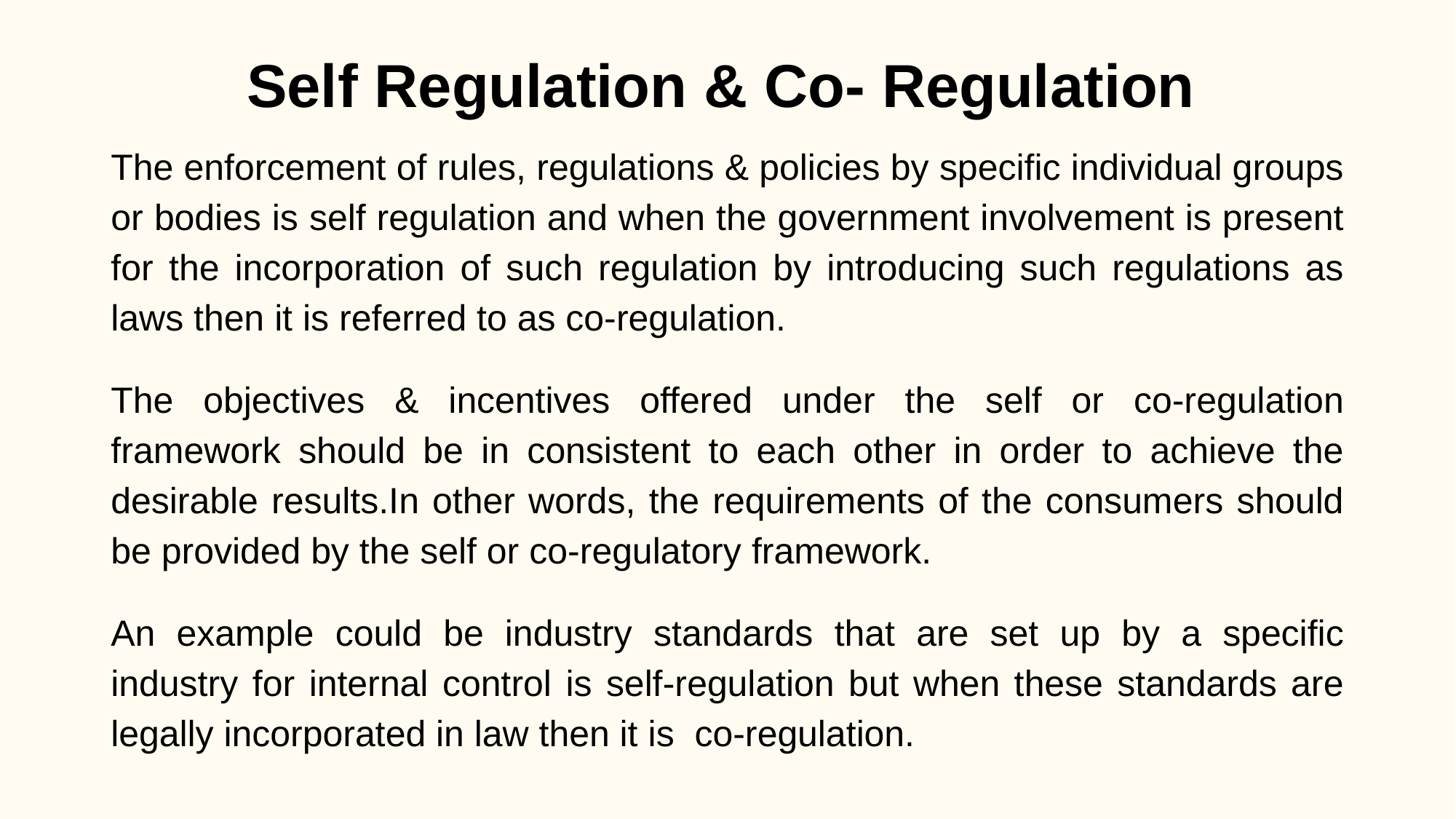

# Self Regulation & Co- Regulation
The enforcement of rules, regulations & policies by specific individual groups or bodies is self regulation and when the government involvement is present for the incorporation of such regulation by introducing such regulations as laws then it is referred to as co-regulation.
The objectives & incentives offered under the self or co-regulation framework should be in consistent to each other in order to achieve the desirable results.In other words, the requirements of the consumers should be provided by the self or co-regulatory framework.
An example could be industry standards that are set up by a specific industry for internal control is self-regulation but when these standards are legally incorporated in law then it is  co-regulation.